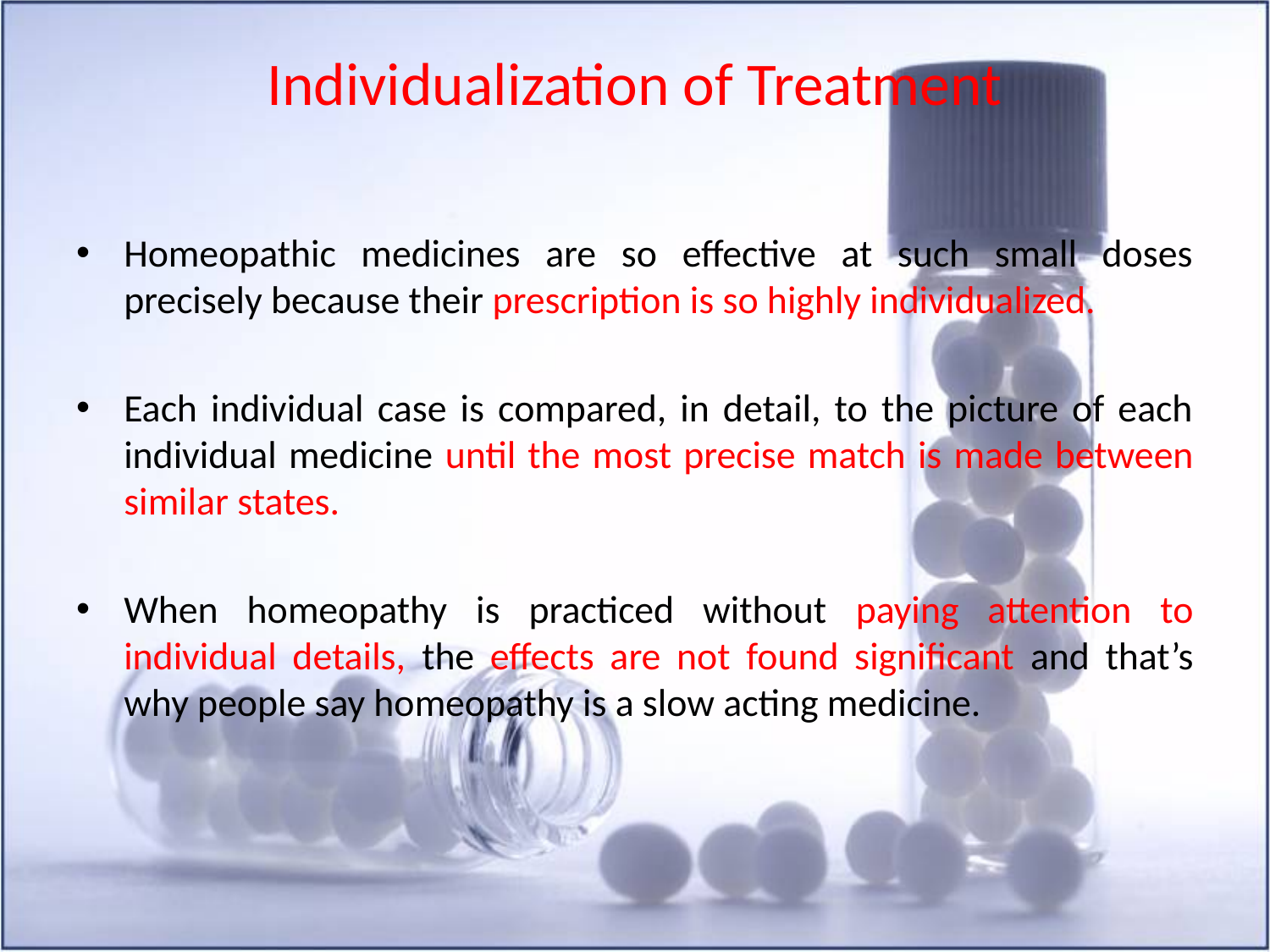

# Individualization of Treatment
Homeopathic medicines are so effective at such small doses precisely because their prescription is so highly individualized.

Each individual case is compared, in detail, to the picture of each individual medicine until the most precise match is made between similar states.

When homeopathy is practiced without paying attention to individual details, the effects are not found significant and that’s why people say homeopathy is a slow acting medicine.